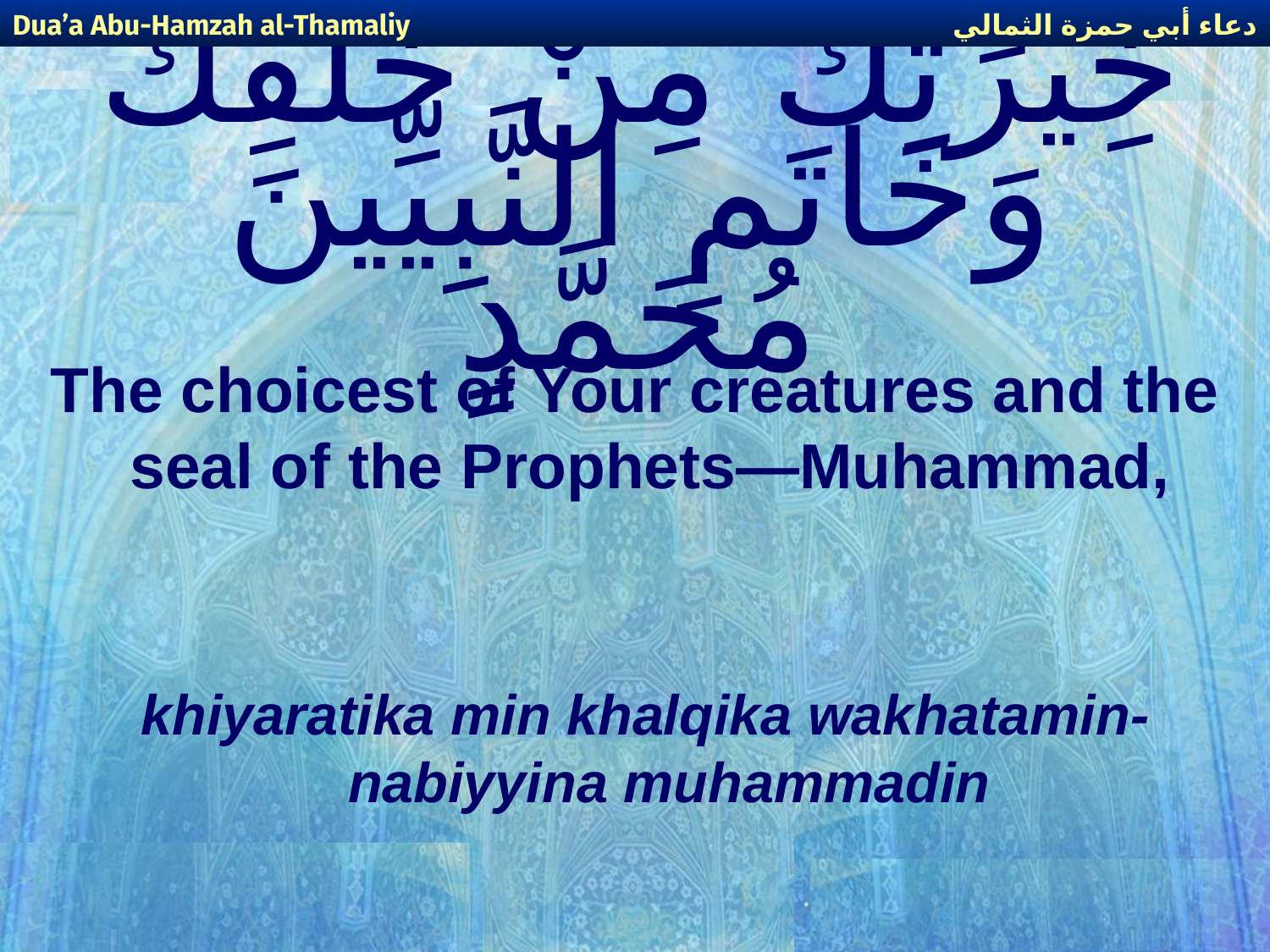

دعاء أبي حمزة الثمالي
Dua’a Abu-Hamzah al-Thamaliy
# خِيَرَتِكَ مِنْ خَلْقِكَ وَخَاتَمِ النَّبِيِّينَ مُحَمَّدٍ
The choicest of Your creatures and the seal of the Prophets—Muhammad,
khiyaratika min khalqika wakhatamin-nabiyyina muhammadin